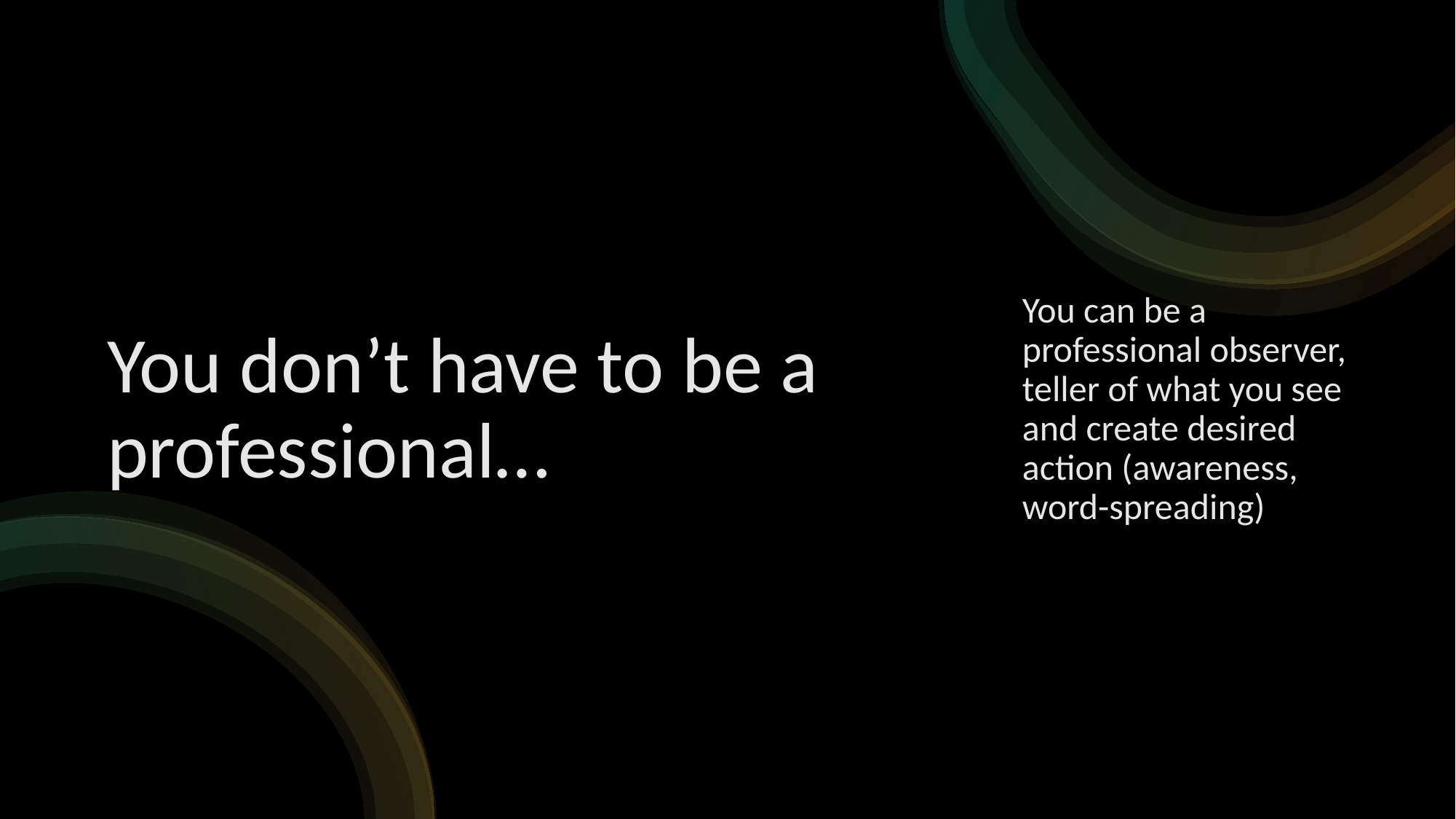

You can be a professional observer, teller of what you see and create desired action (awareness, word-spreading)
# You don’t have to be a professional…